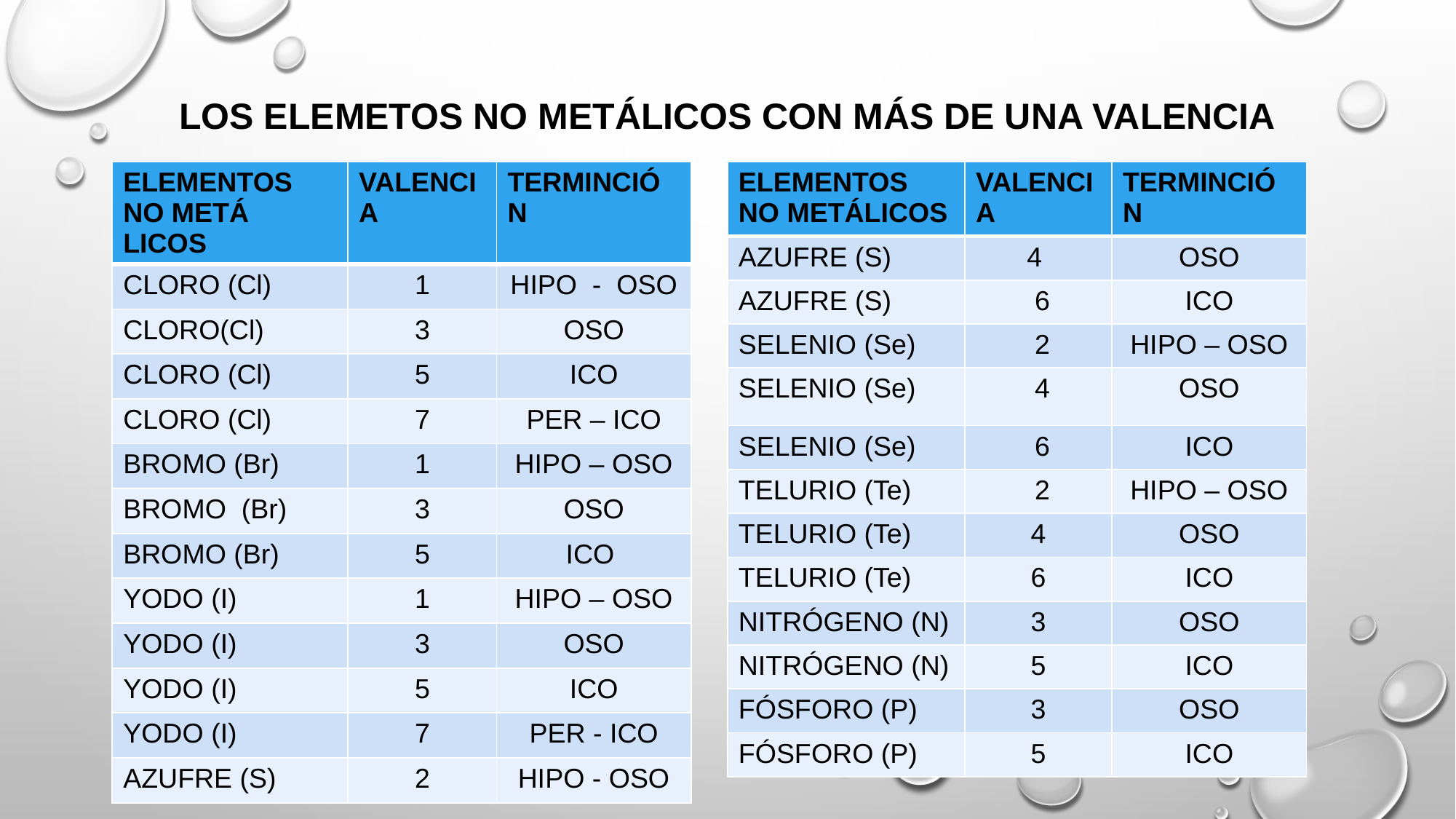

# LOS ELEMETOS NO METÁLICOS CON MÁS DE UNA VALENCIA
| ELEMENTOS NO METÁ LICOS | VALENCIA | TERMINCIÓN |
| --- | --- | --- |
| CLORO (Cl) | 1 | HIPO - OSO |
| CLORO(Cl) | 3 | OSO |
| CLORO (Cl) | 5 | ICO |
| CLORO (Cl) | 7 | PER – ICO |
| BROMO (Br) | 1 | HIPO – OSO |
| BROMO (Br) | 3 | OSO |
| BROMO (Br) | 5 | ICO |
| YODO (I) | 1 | HIPO – OSO |
| YODO (I) | 3 | OSO |
| YODO (I) | 5 | ICO |
| YODO (I) | 7 | PER - ICO |
| AZUFRE (S) | 2 | HIPO - OSO |
| ELEMENTOS NO METÁLICOS | VALENCIA | TERMINCIÓN |
| --- | --- | --- |
| AZUFRE (S) | 4 | OSO |
| AZUFRE (S) | 6 | ICO |
| SELENIO (Se) | 2 | HIPO – OSO |
| SELENIO (Se) | 4 | OSO |
| SELENIO (Se) | 6 | ICO |
| TELURIO (Te) | 2 | HIPO – OSO |
| TELURIO (Te) | 4 | OSO |
| TELURIO (Te) | 6 | ICO |
| NITRÓGENO (N) | 3 | OSO |
| NITRÓGENO (N) | 5 | ICO |
| FÓSFORO (P) | 3 | OSO |
| FÓSFORO (P) | 5 | ICO |